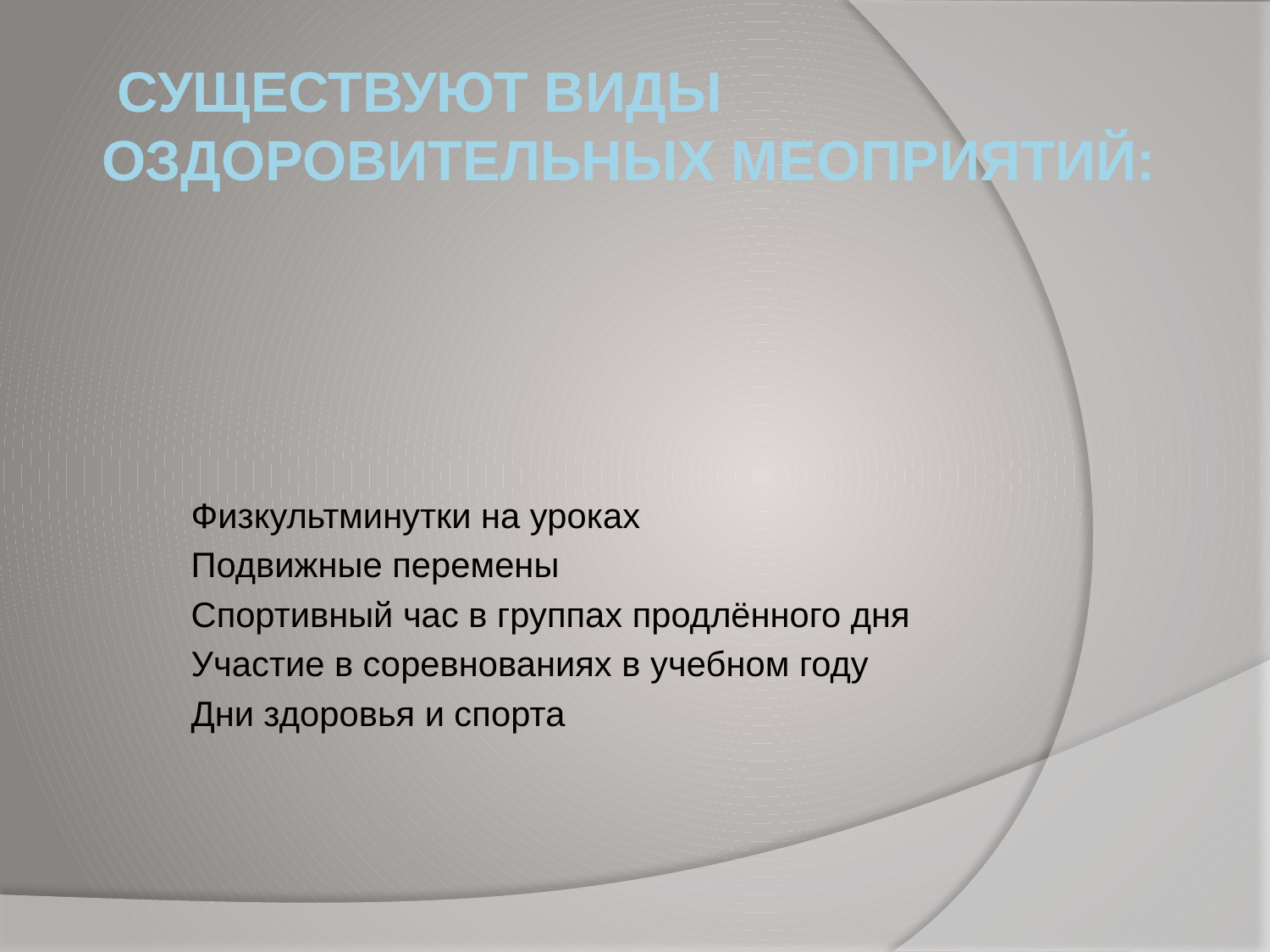

# Существуют виды оздоровительных меоприятий:
Физкультминутки на уроках
Подвижные перемены
Спортивный час в группах продлённого дня
Участие в соревнованиях в учебном году
Дни здоровья и спорта